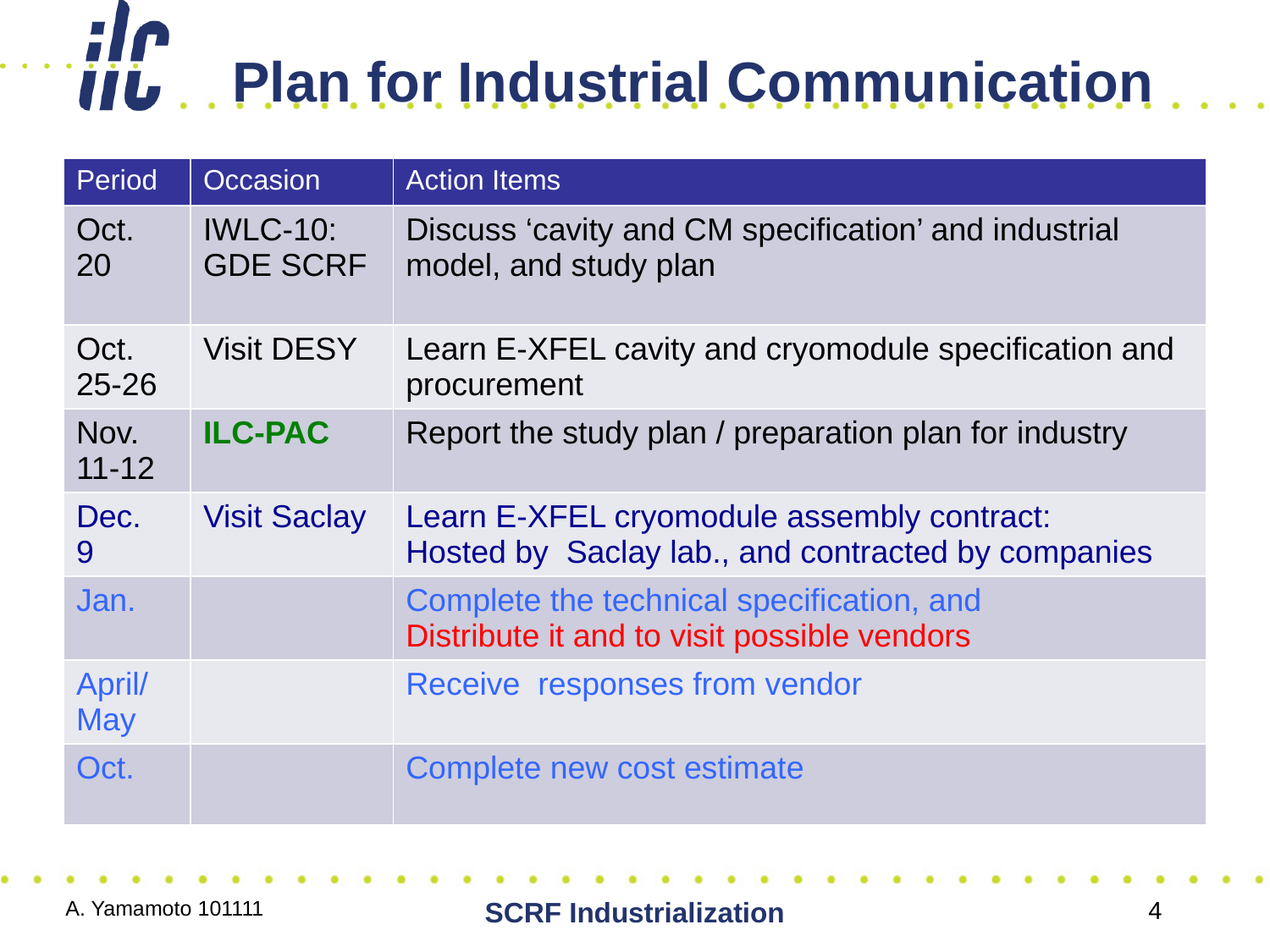

# Plan for Industrial Communication
| Period | Occasion | Action Items |
| --- | --- | --- |
| Oct. 20 | IWLC-10: GDE SCRF | Discuss ‘cavity and CM specification’ and industrial model, and study plan |
| Oct. 25-26 | Visit DESY | Learn E-XFEL cavity and cryomodule specification and procurement |
| Nov. 11-12 | ILC-PAC | Report the study plan / preparation plan for industry |
| Dec. 9 | Visit Saclay | Learn E-XFEL cryomodule assembly contract: Hosted by Saclay lab., and contracted by companies |
| Jan. |  | Complete the technical specification, and Distribute it and to visit possible vendors |
| April/May |  | Receive responses from vendor |
| Oct. |  | Complete new cost estimate |
A. Yamamoto 101111
SCRF Industrialization
4